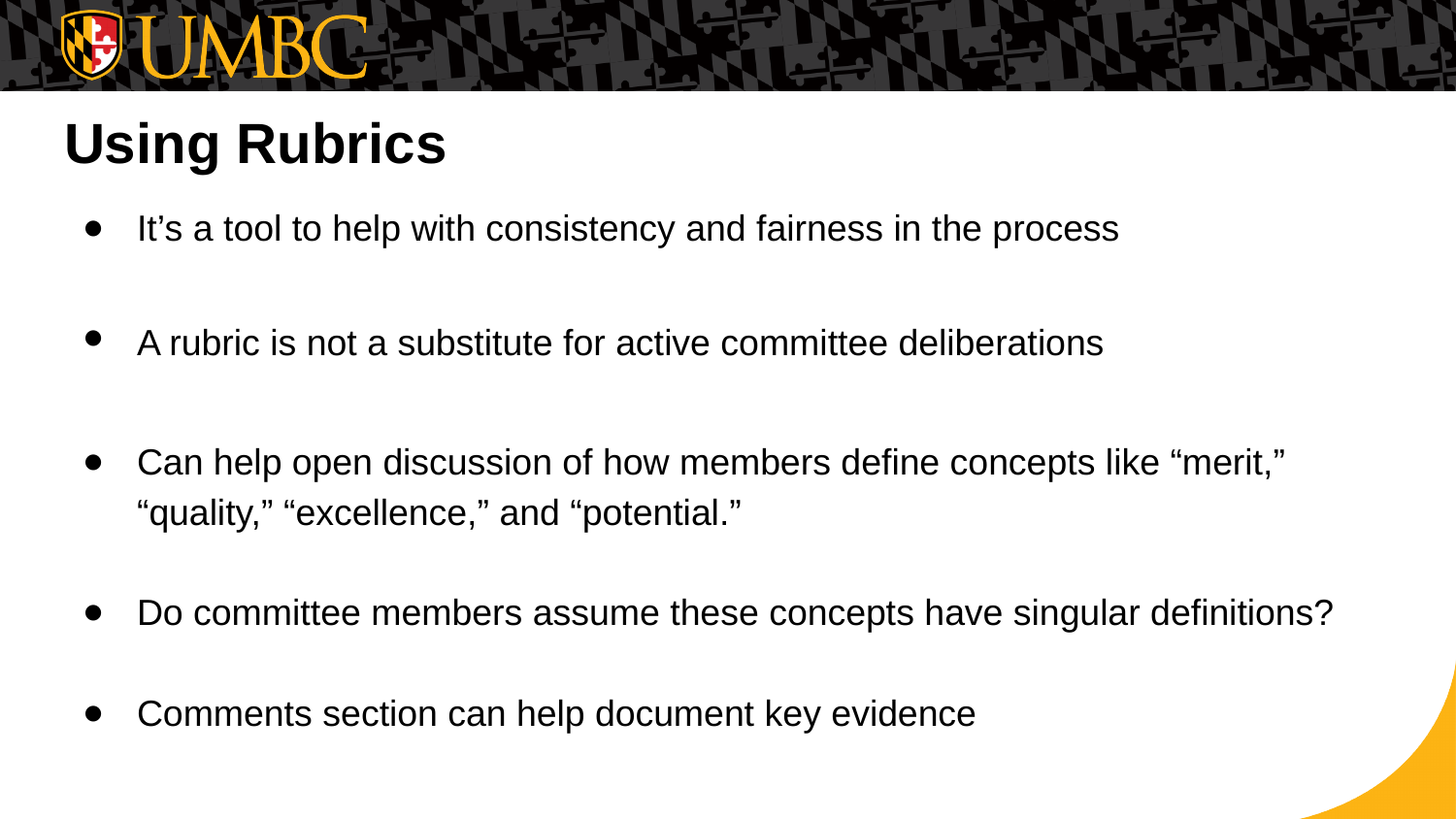

# Using Rubrics
It’s a tool to help with consistency and fairness in the process

A rubric is not a substitute for active committee deliberations

Can help open discussion of how members define concepts like “merit,” “quality,” “excellence,” and “potential.”

Do committee members assume these concepts have singular definitions?

Comments section can help document key evidence